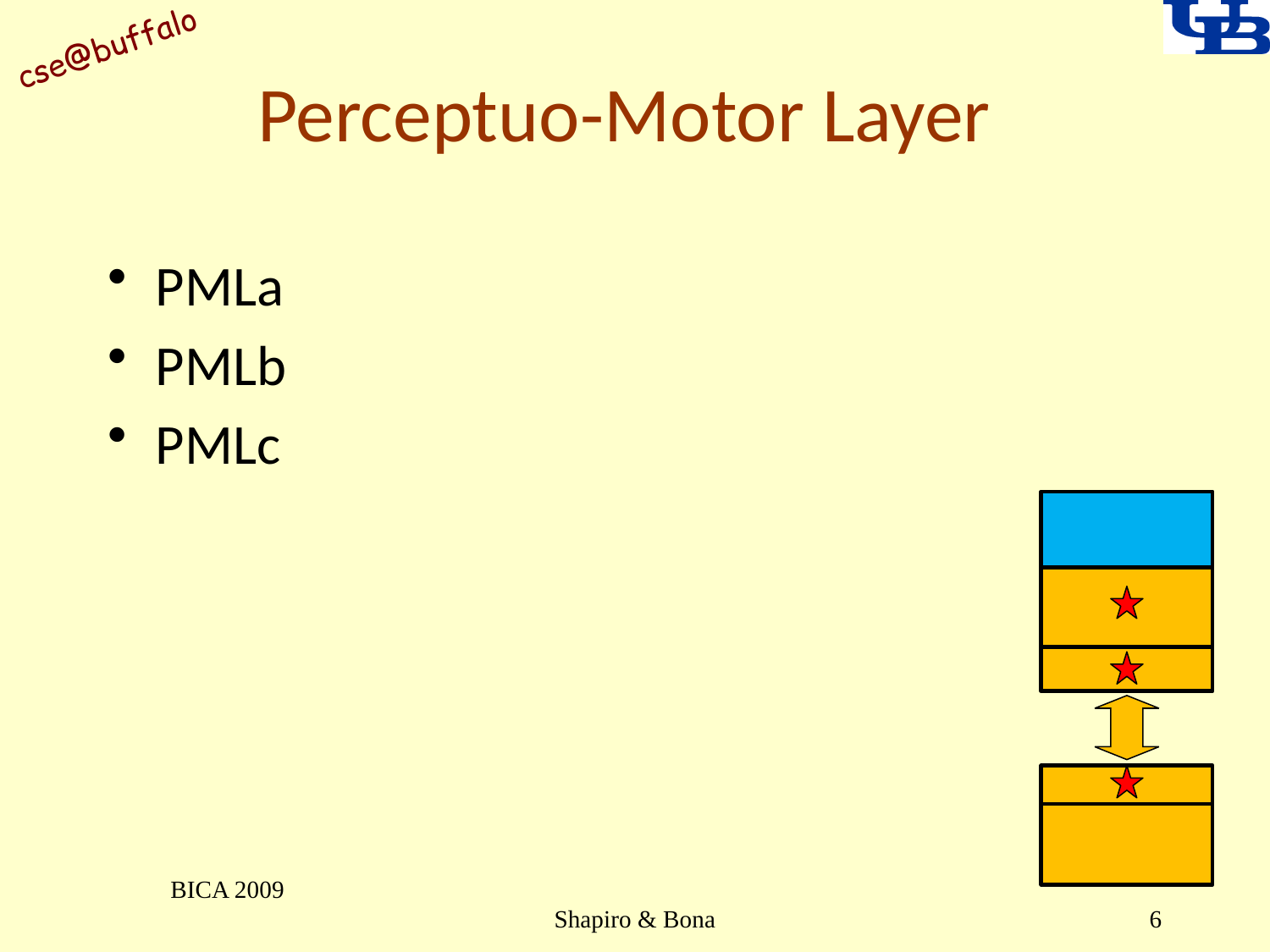

# Perceptuo-Motor Layer
PMLa
PMLb
PMLc

BICA 2009

Shapiro & Bona

6